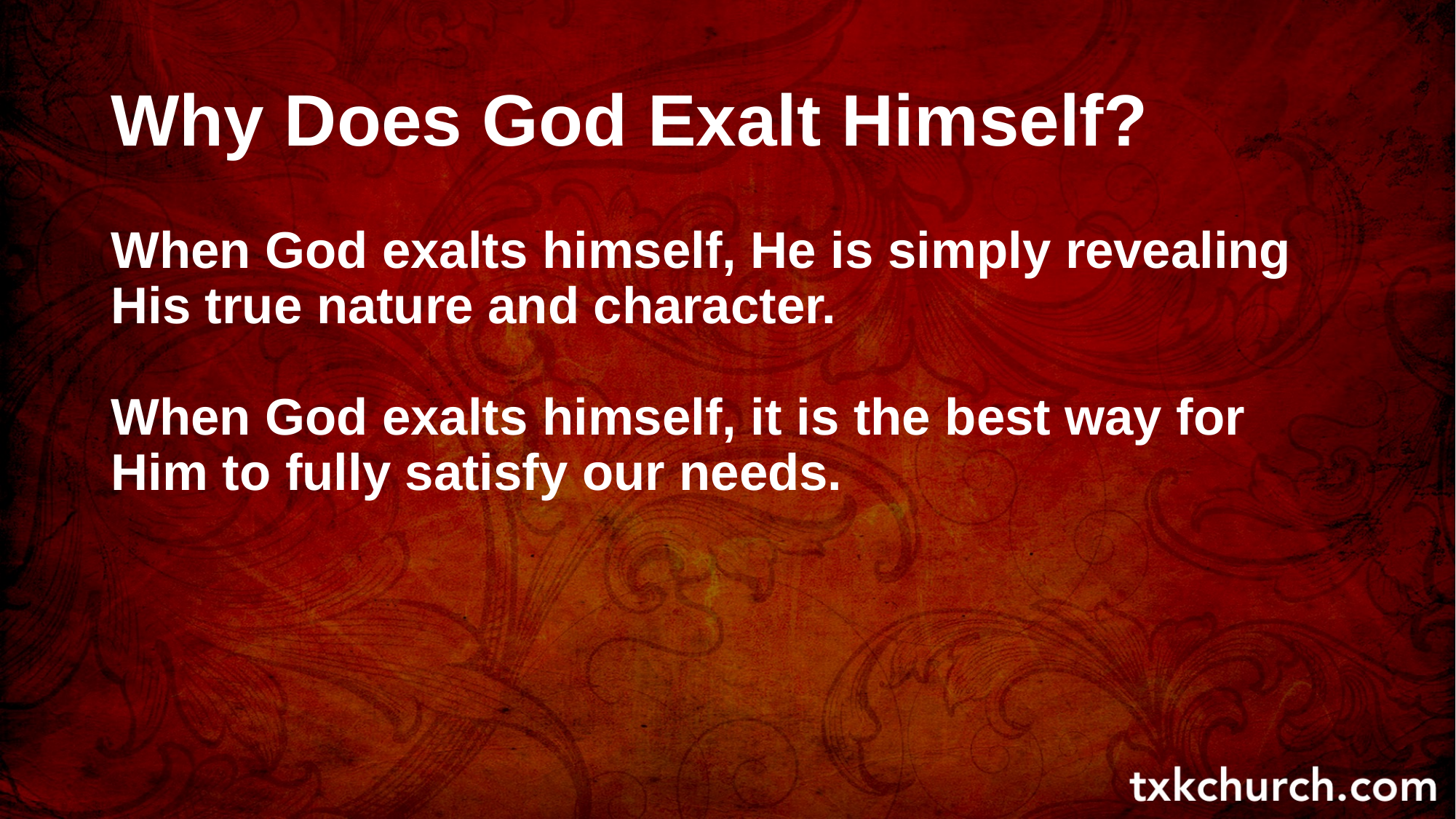

# Why Does God Exalt Himself?
When God exalts himself, He is simply revealing His true nature and character.

When God exalts himself, it is the best way for Him to fully satisfy our needs.